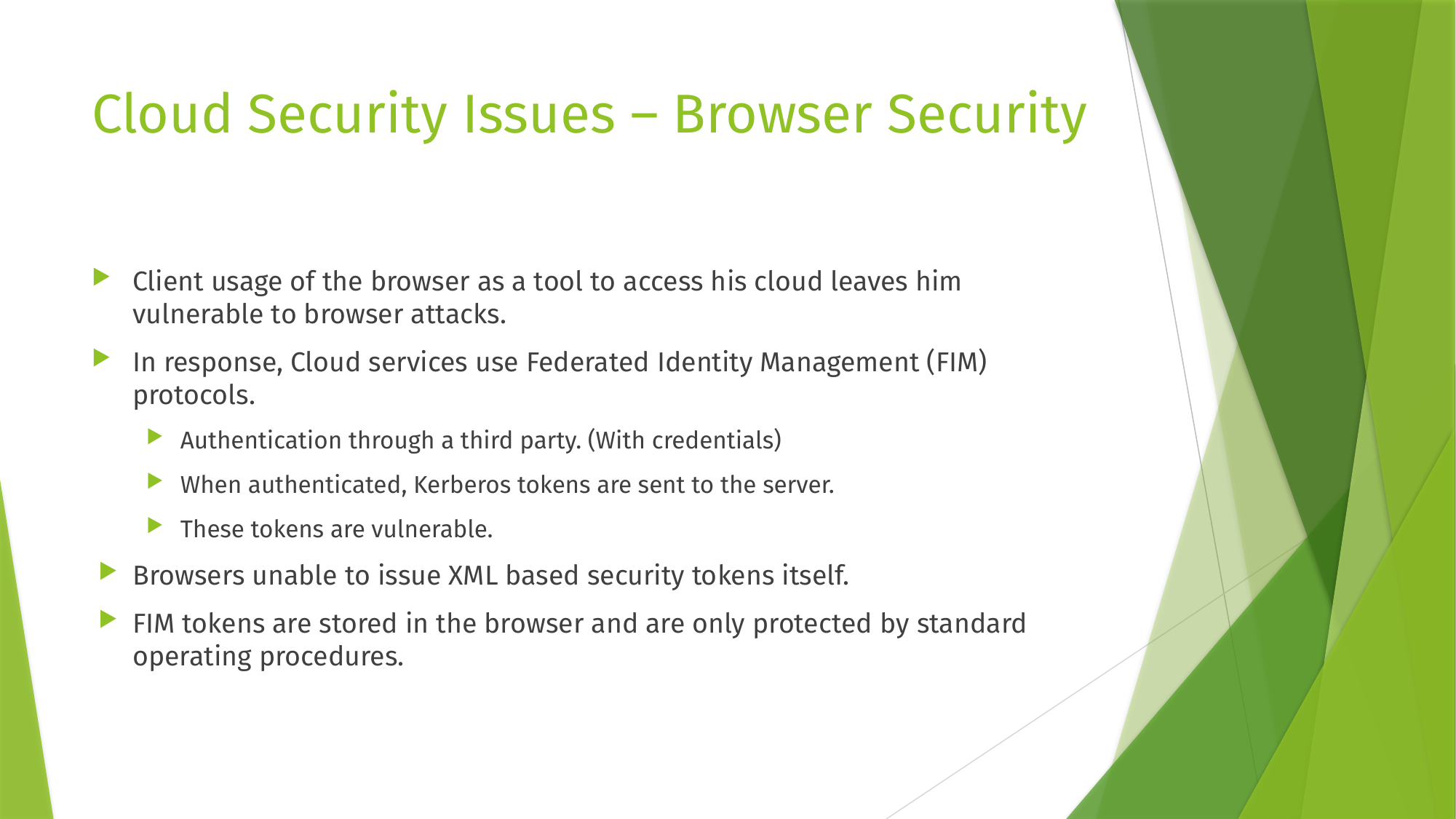

# Cloud Security Issues – Browser Security
Client usage of the browser as a tool to access his cloud leaves him vulnerable to browser attacks.
In response, Cloud services use Federated Identity Management (FIM) protocols.
Authentication through a third party. (With credentials)
When authenticated, Kerberos tokens are sent to the server.
These tokens are vulnerable.
Browsers unable to issue XML based security tokens itself.
FIM tokens are stored in the browser and are only protected by standard operating procedures.